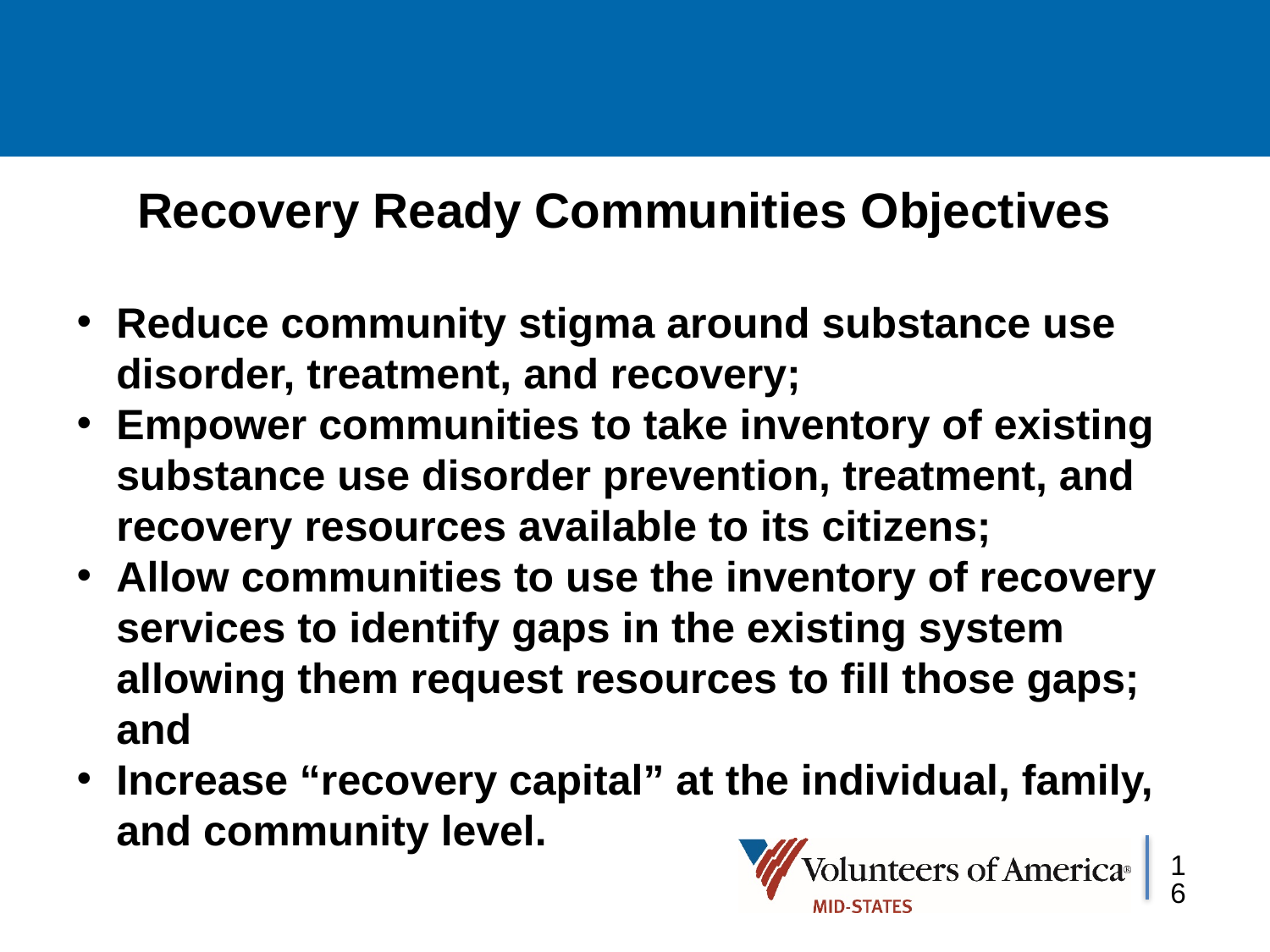

Recovery Ready Communities Objectives
Reduce community stigma around substance use disorder, treatment, and recovery;
Empower communities to take inventory of existing substance use disorder prevention, treatment, and recovery resources available to its citizens;
Allow communities to use the inventory of recovery services to identify gaps in the existing system allowing them request resources to fill those gaps; and
Increase “recovery capital” at the individual, family, and community level.

16